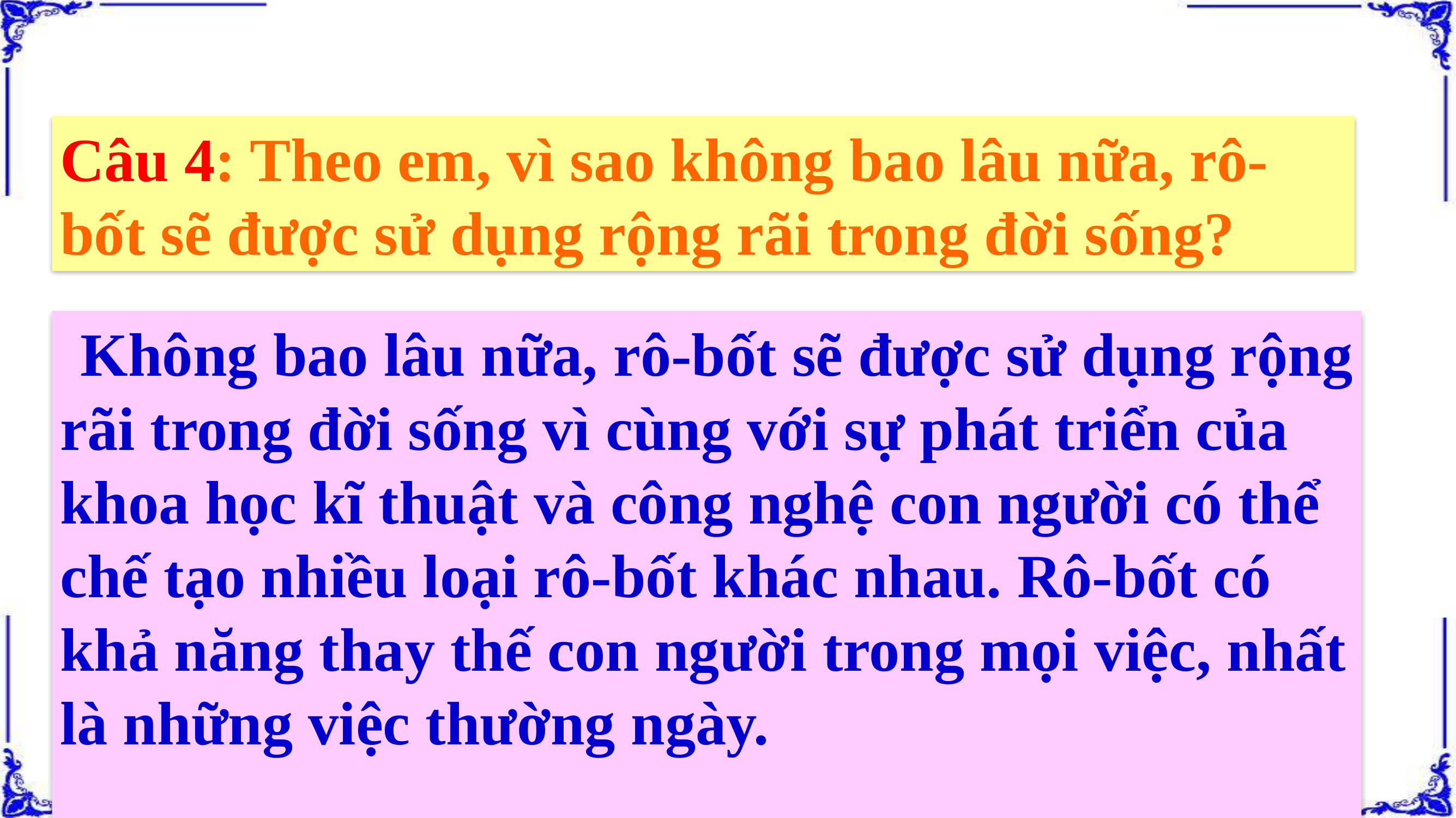

Câu 4: Theo em, vì sao không bao lâu nữa, rô-bốt sẽ được sử dụng rộng rãi trong đời sống?

  Không bao lâu nữa, rô-bốt sẽ được sử dụng rộng rãi trong đời sống vì cùng với sự phát triển của khoa học kĩ thuật và công nghệ con người có thể chế tạo nhiều loại rô-bốt khác nhau. Rô-bốt có khả năng thay thế con người trong mọi việc, nhất là những việc thường ngày.